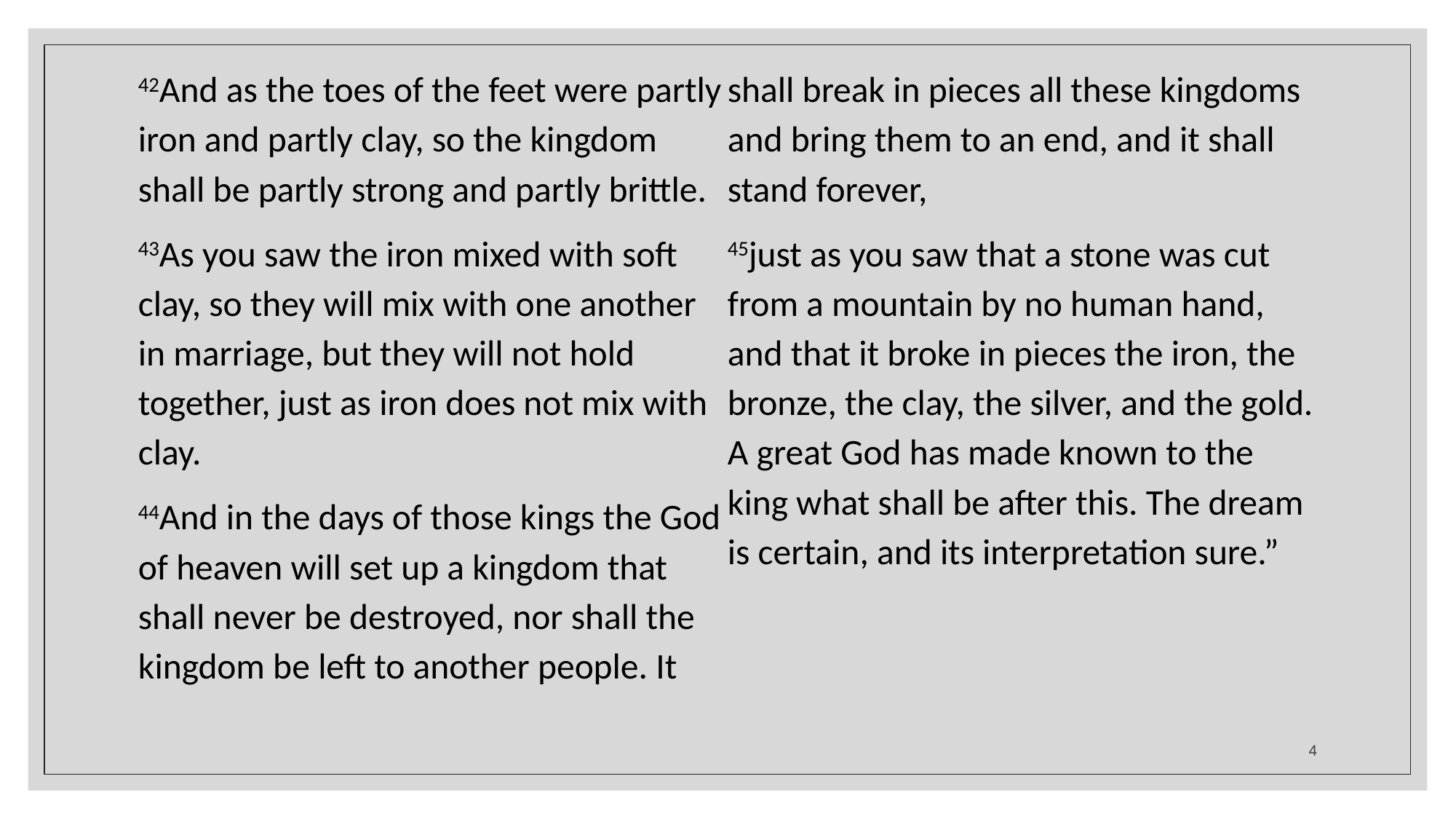

42And as the toes of the feet were partly iron and partly clay, so the kingdom shall be partly strong and partly brittle.
43As you saw the iron mixed with soft clay, so they will mix with one another in marriage, but they will not hold together, just as iron does not mix with clay.
44And in the days of those kings the God of heaven will set up a kingdom that shall never be destroyed, nor shall the kingdom be left to another people. It shall break in pieces all these kingdoms and bring them to an end, and it shall stand forever,
45just as you saw that a stone was cut from a mountain by no human hand, and that it broke in pieces the iron, the bronze, the clay, the silver, and the gold. A great God has made known to the king what shall be after this. The dream is certain, and its interpretation sure.”

4